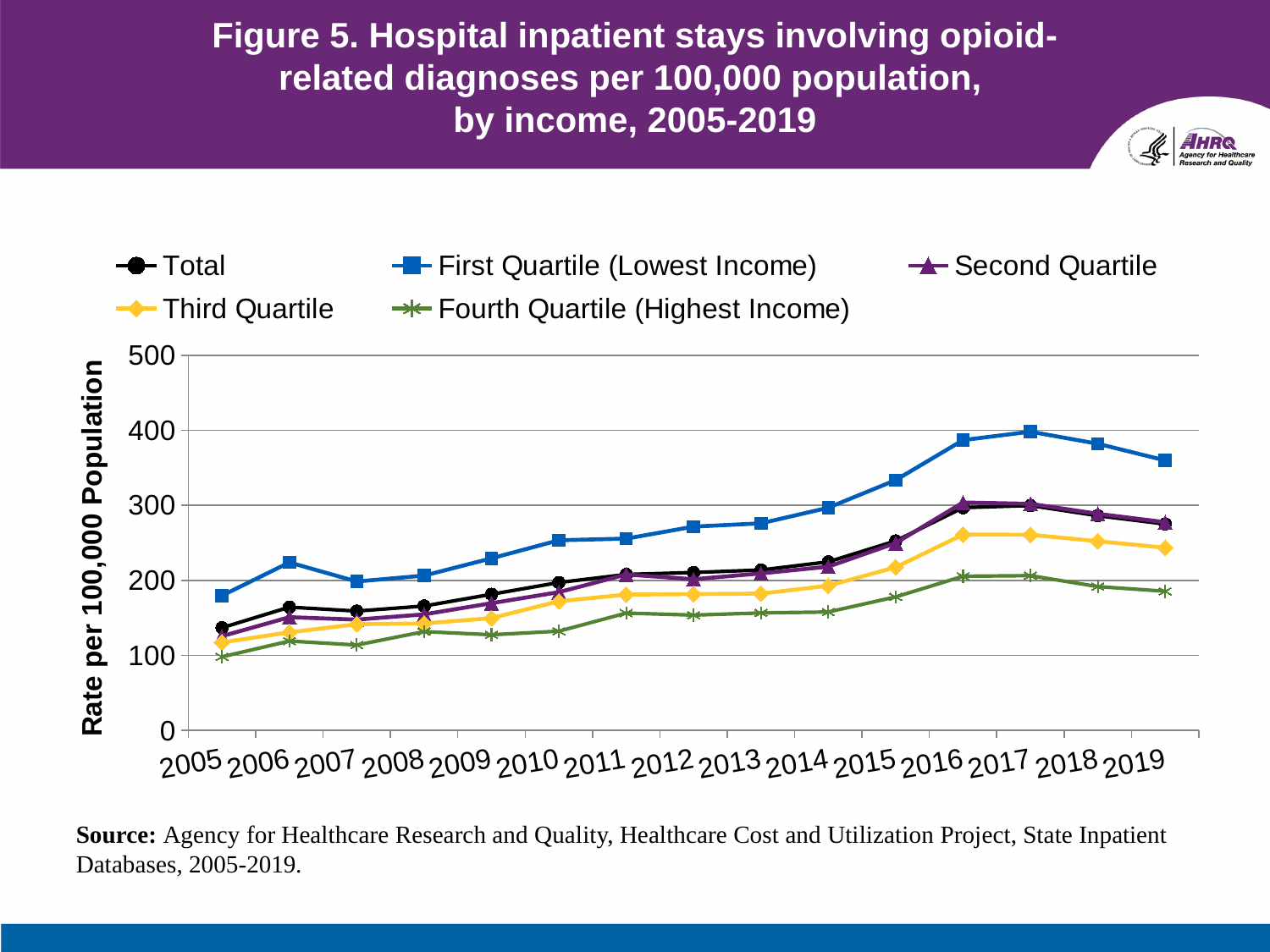

# Figure 5. Hospital inpatient stays involving opioid-related diagnoses per 100,000 population, by income, 2005-2019

### Chart

| Category | Total | First Quartile (Lowest Income) | Second Quartile | Third Quartile | Fourth Quartile (Highest Income) |
|---|---|---|---|---|---|
| 2005 | 136.8080155127 | 179.622194741949 | 125.513879985127 | 117.173057580513 | 98.0521211289755 |
| 2006 | 164.236328630198 | 223.754845970866 | 150.844735106557 | 130.694197742141 | 118.983960827502 |
| 2007 | 158.953266991984 | 198.416073009927 | 147.587900351201 | 141.544651291393 | 113.755338874061 |
| 2008 | 165.714537241192 | 206.266115509453 | 154.600310960302 | 142.489857535332 | 131.58126228091 |
| 2009 | 181.375978418406 | 229.336204813293 | 169.473252122966 | 149.589841781704 | 127.381315456933 |
| 2010 | 197.055429997914 | 253.396977109508 | 184.243863766975 | 172.002873678664 | 132.191469679361 |
| 2011 | 207.797426018 | 255.530640544343 | 207.70737542563 | 180.983824739857 | 156.321733587041 |
| 2012 | 210.413550117306 | 271.560638852653 | 201.386386689914 | 181.595818620607 | 153.565510126444 |
| 2013 | 213.725384073376 | 275.927627205329 | 209.169363486934 | 182.26860659901 | 156.491016539099 |
| 2014 | 224.574894892479 | 296.803441537305 | 218.164432867972 | 192.755472417077 | 157.752294043522 |
| 2015 | 252.498058697 | 333.614079484 | 249.626280728 | 217.362516659 | 177.863015433 |
| 2016 | 296.91 | 386.91 | 303.76 | 260.95 | 205.39 |
| 2017 | 299.74 | 398.21 | 301.98 | 260.75 | 206.2 |
| 2018 | 286.090458606022 | 382.052612272155 | 288.729037901207 | 252.104045962776 | 191.627221159625 |
| 2019 | 275.0 | 359.866 | 277.413 | 243.417 | 185.417 |
Source: Agency for Healthcare Research and Quality, Healthcare Cost and Utilization Project, State Inpatient Databases, 2005-2019.